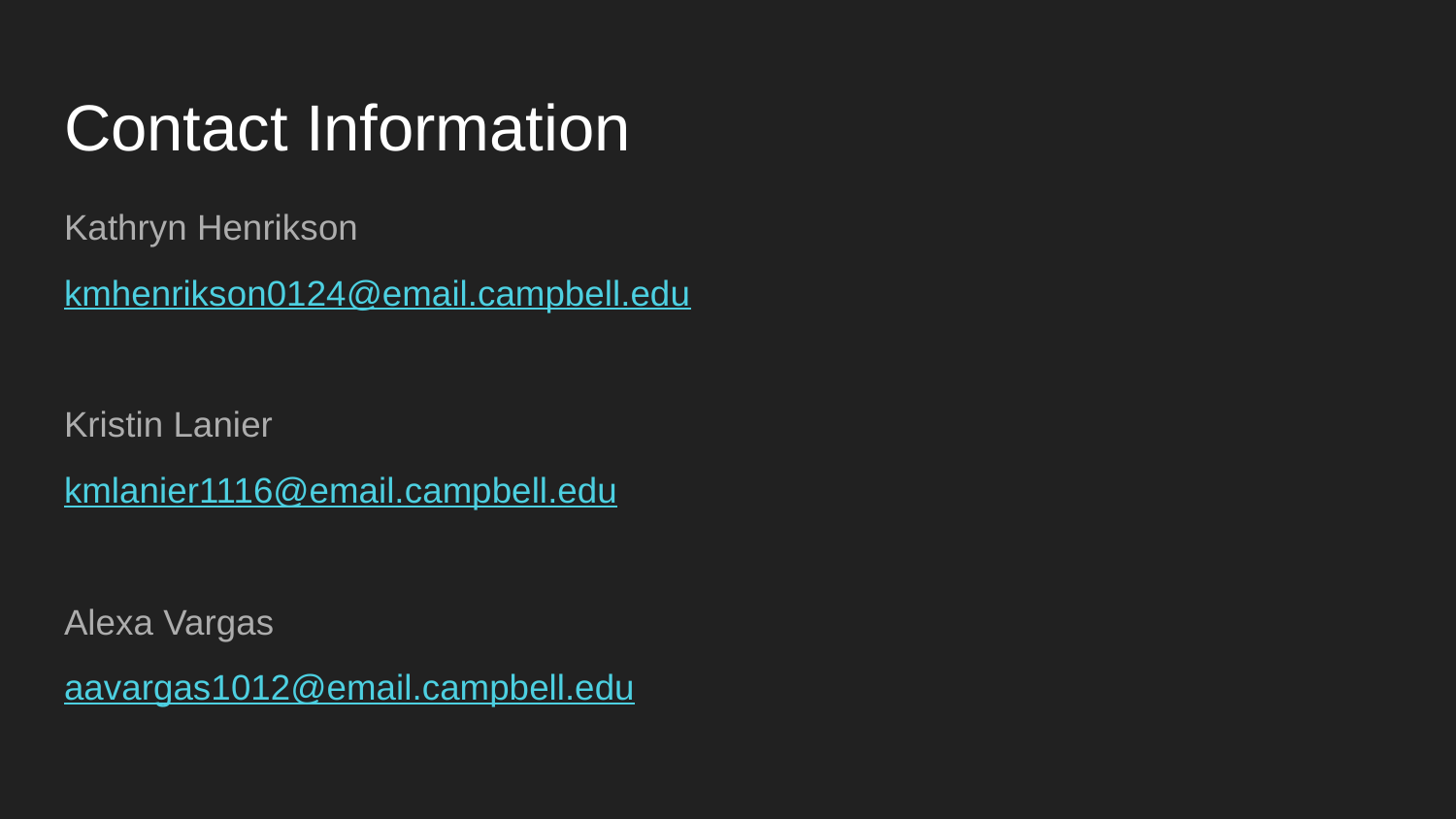

# Contact Information
Kathryn Henrikson
kmhenrikson0124@email.campbell.edu

Kristin Lanier
kmlanier1116@email.campbell.edu

Alexa Vargas
aavargas1012@email.campbell.edu